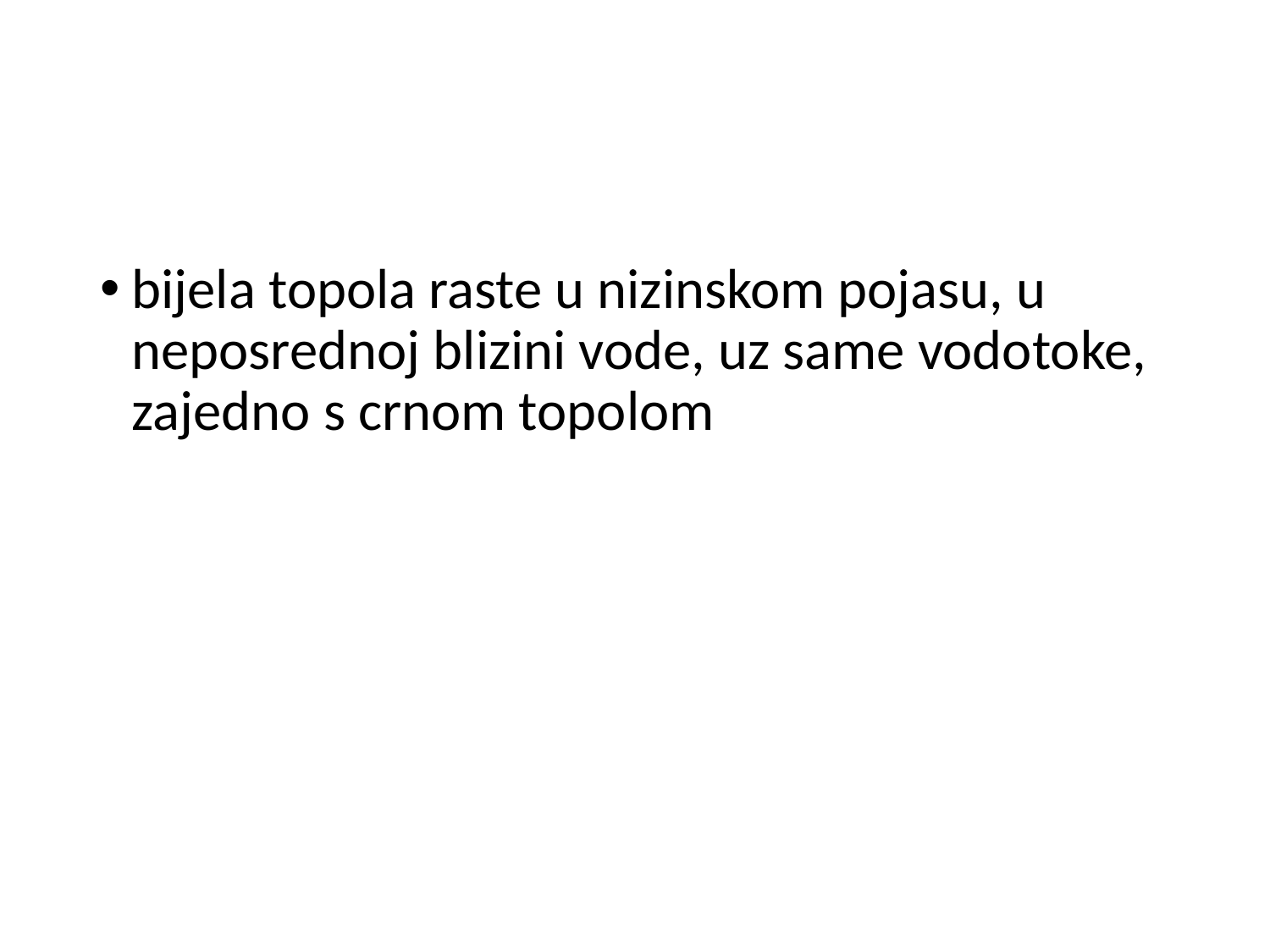

#
bijela topola raste u nizinskom pojasu, u neposrednoj blizini vode, uz same vodotoke, zajedno s crnom topolom